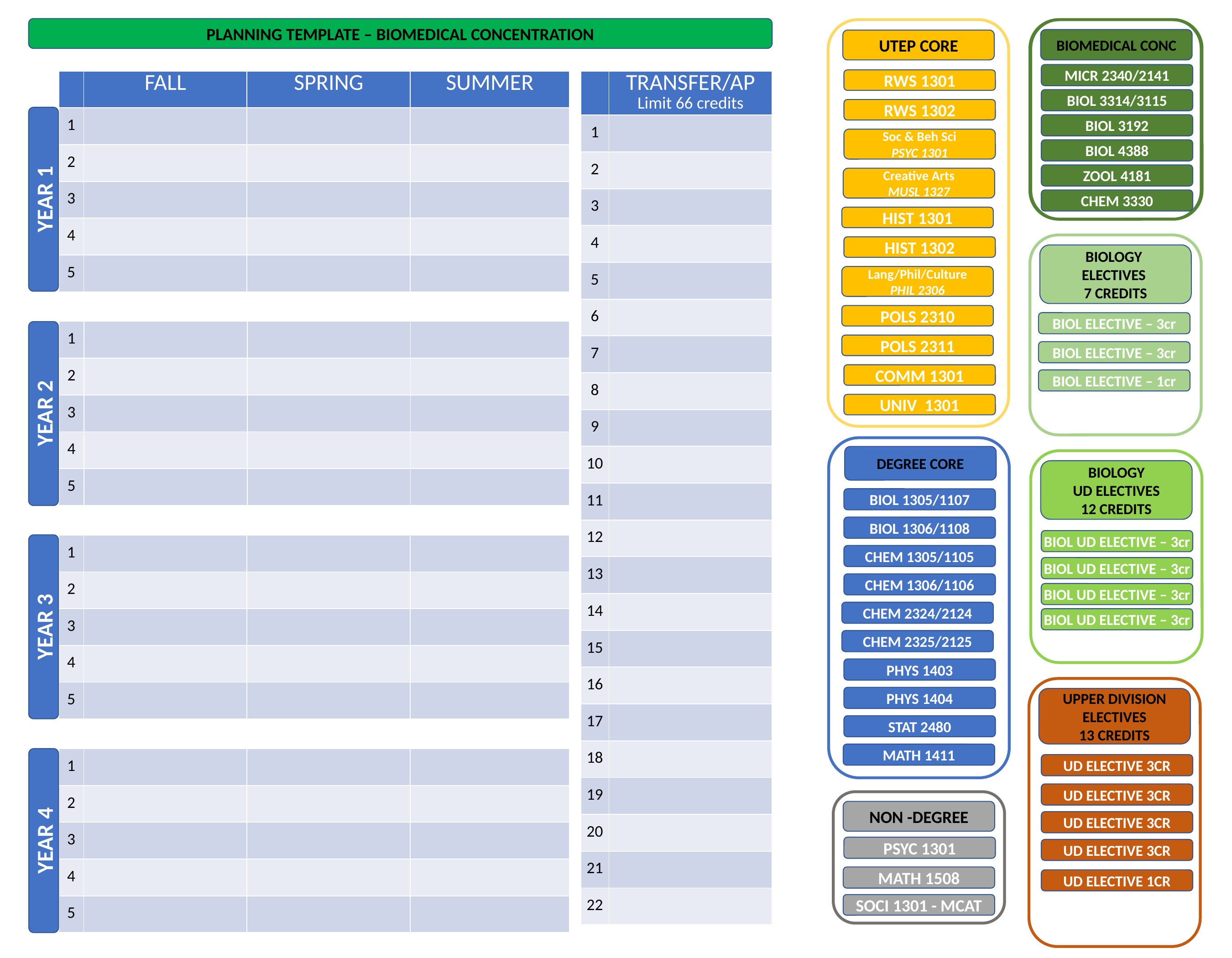

MICR 2340/2141
RWS 1301
BIOL 3314/3115
RWS 1302
BIOL 3192
Soc & Beh Sci
PSYC 1301
BIOL 4388
ZOOL 4181
Creative Arts
MUSL 1327
CHEM 3330
HIST 1301
HIST 1302
Lang/Phil/Culture
PHIL 2306
POLS 2310
BIOL ELECTIVE – 3cr
POLS 2311
BIOL ELECTIVE – 3cr
COMM 1301
BIOL ELECTIVE – 1cr
UNIV  1301
BIOL 1305/1107
BIOL 1306/1108
BIOL UD ELECTIVE – 3cr
CHEM 1305/1105
BIOL UD ELECTIVE – 3cr
CHEM 1306/1106
BIOL UD ELECTIVE – 3cr
CHEM 2324/2124
BIOL UD ELECTIVE – 3cr
CHEM 2325/2125
PHYS 1403
PHYS 1404
STAT 2480
MATH 1411
UD ELECTIVE 3CR
UD ELECTIVE 3CR
UD ELECTIVE 3CR
PSYC 1301
UD ELECTIVE 3CR
MATH 1508
UD ELECTIVE 1CR
SOCI 1301 - MCAT